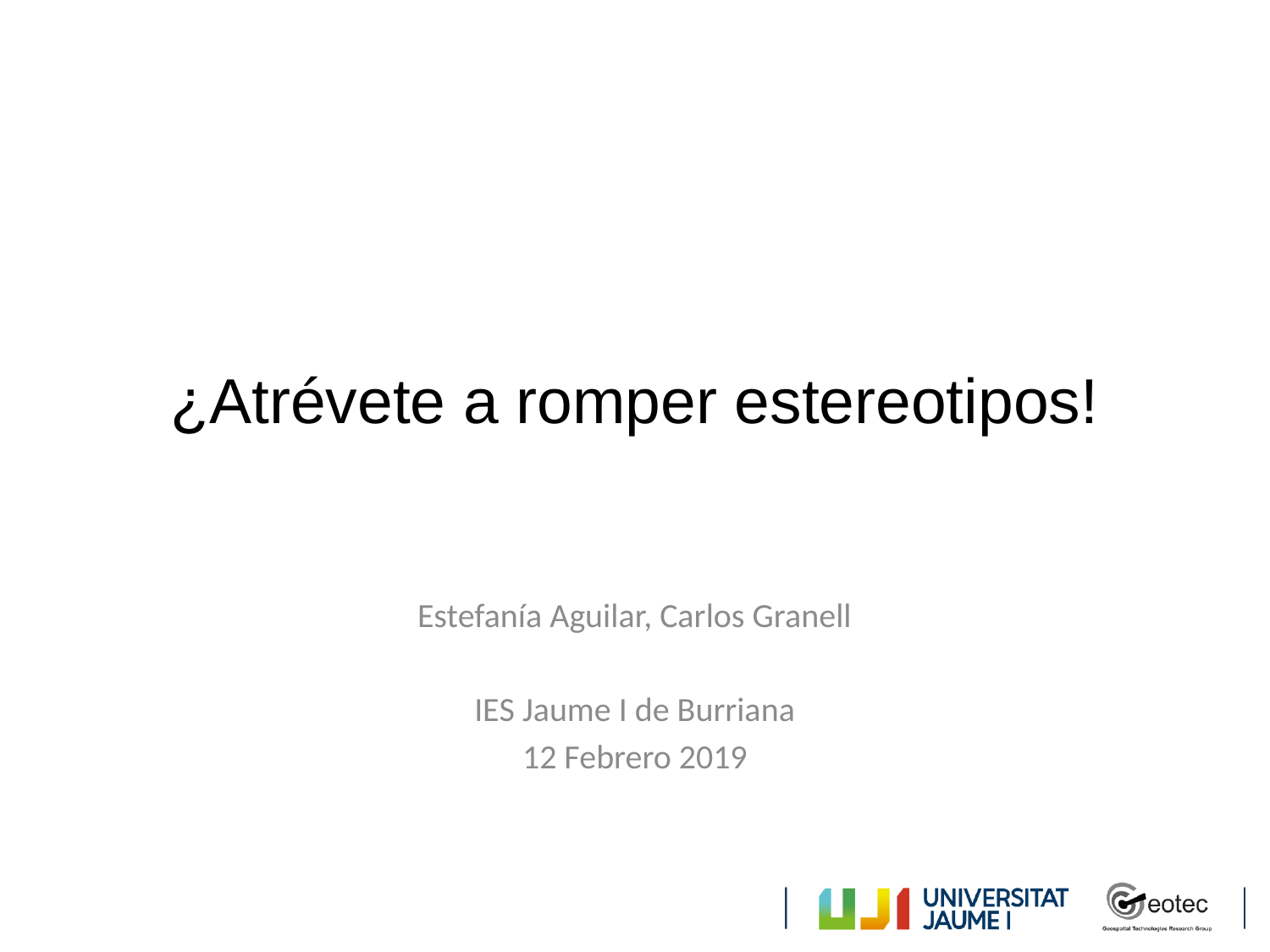

# ¿Atrévete a romper estereotipos!

Estefanía Aguilar, Carlos Granell

IES Jaume I de Burriana
12 Febrero 2019